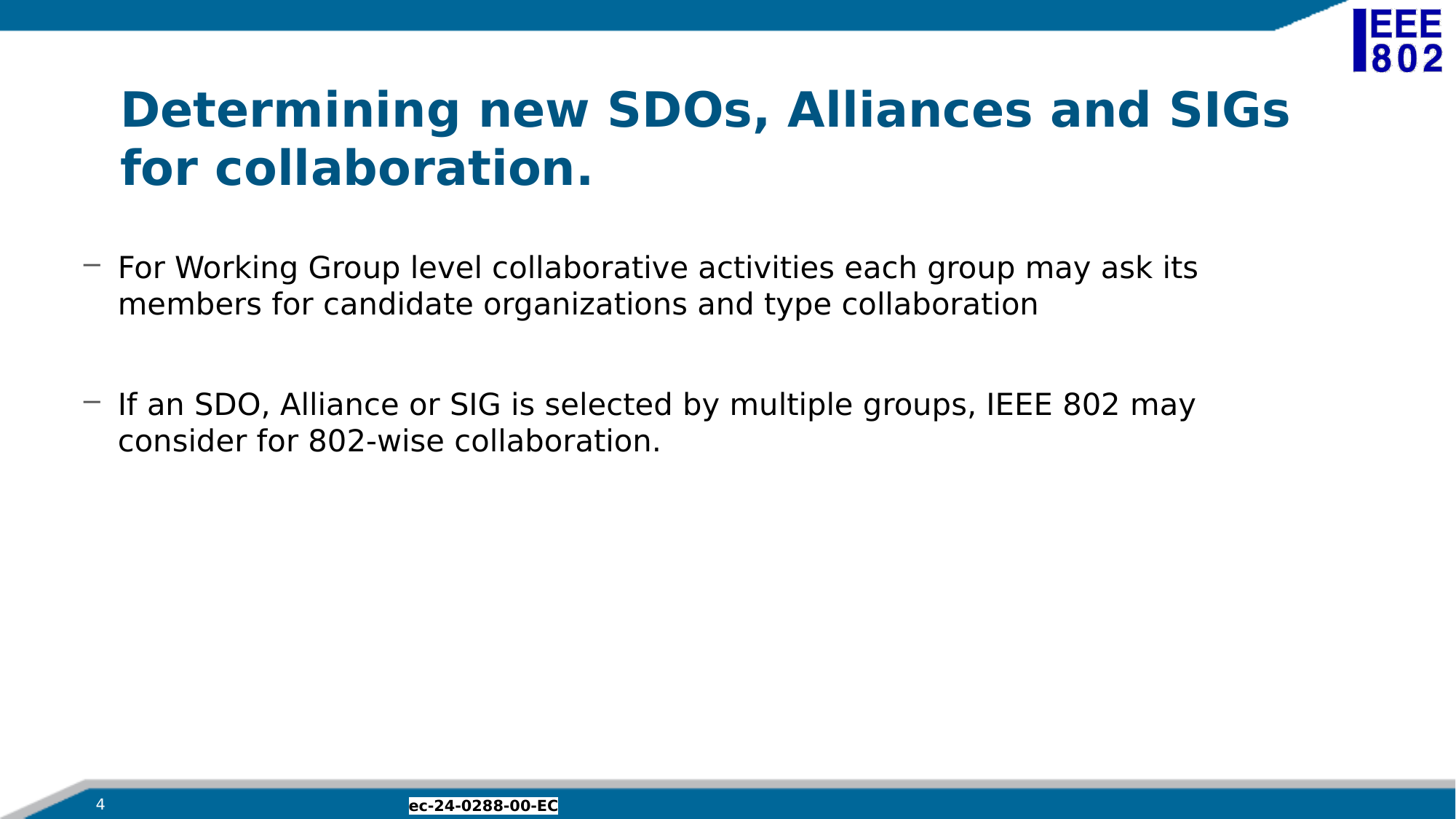

# Determining new SDOs, Alliances and SIGs for collaboration.

For Working Group level collaborative activities each group may ask its members for candidate organizations and type collaboration

If an SDO, Alliance or SIG is selected by multiple groups, IEEE 802 may consider for 802-wise collaboration.
4